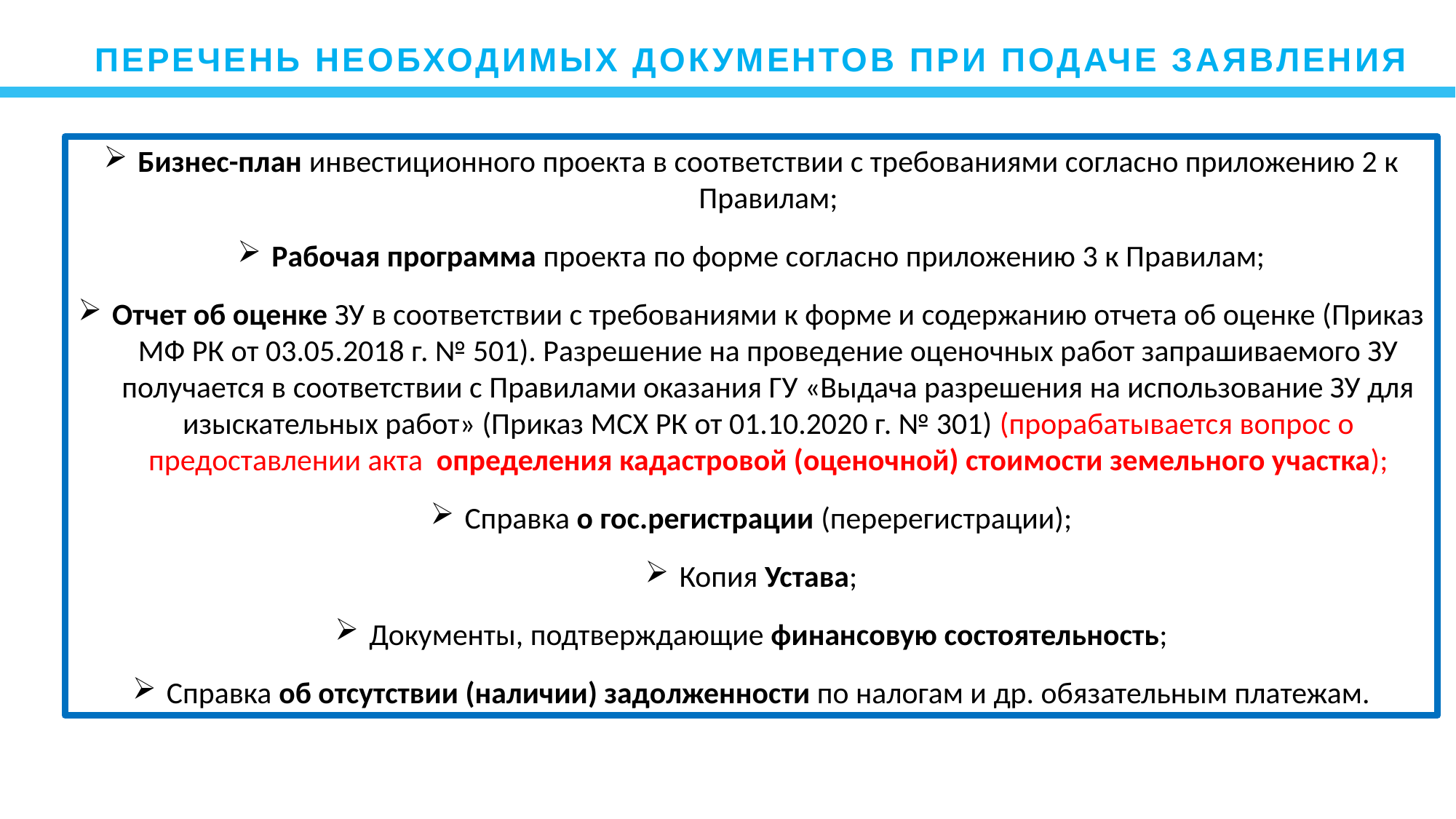

# ПЕРЕЧЕНЬ НЕОБХОДИМЫХ ДОКУМЕНТОВ ПРИ ПОДАЧЕ ЗАЯВЛЕНИЯ

Бизнес-план инвестиционного проекта в соответствии с требованиями согласно приложению 2 к Правилам;

Рабочая программа проекта по форме согласно приложению 3 к Правилам;

Отчет об оценке ЗУ в соответствии с требованиями к форме и содержанию отчета об оценке (Приказ МФ РК от 03.05.2018 г. № 501). Разрешение на проведение оценочных работ запрашиваемого ЗУ получается в соответствии с Правилами оказания ГУ «Выдача разрешения на использование ЗУ для изыскательных работ» (Приказ МСХ РК от 01.10.2020 г. № 301) (прорабатывается вопрос о предоставлении акта  определения кадастровой (оценочной) стоимости земельного участка);

Справка о гос.регистрации (перерегистрации);

Копия Устава;

Документы, подтверждающие финансовую состоятельность;

Справка об отсутствии (наличии) задолженности по налогам и др. обязательным платежам.